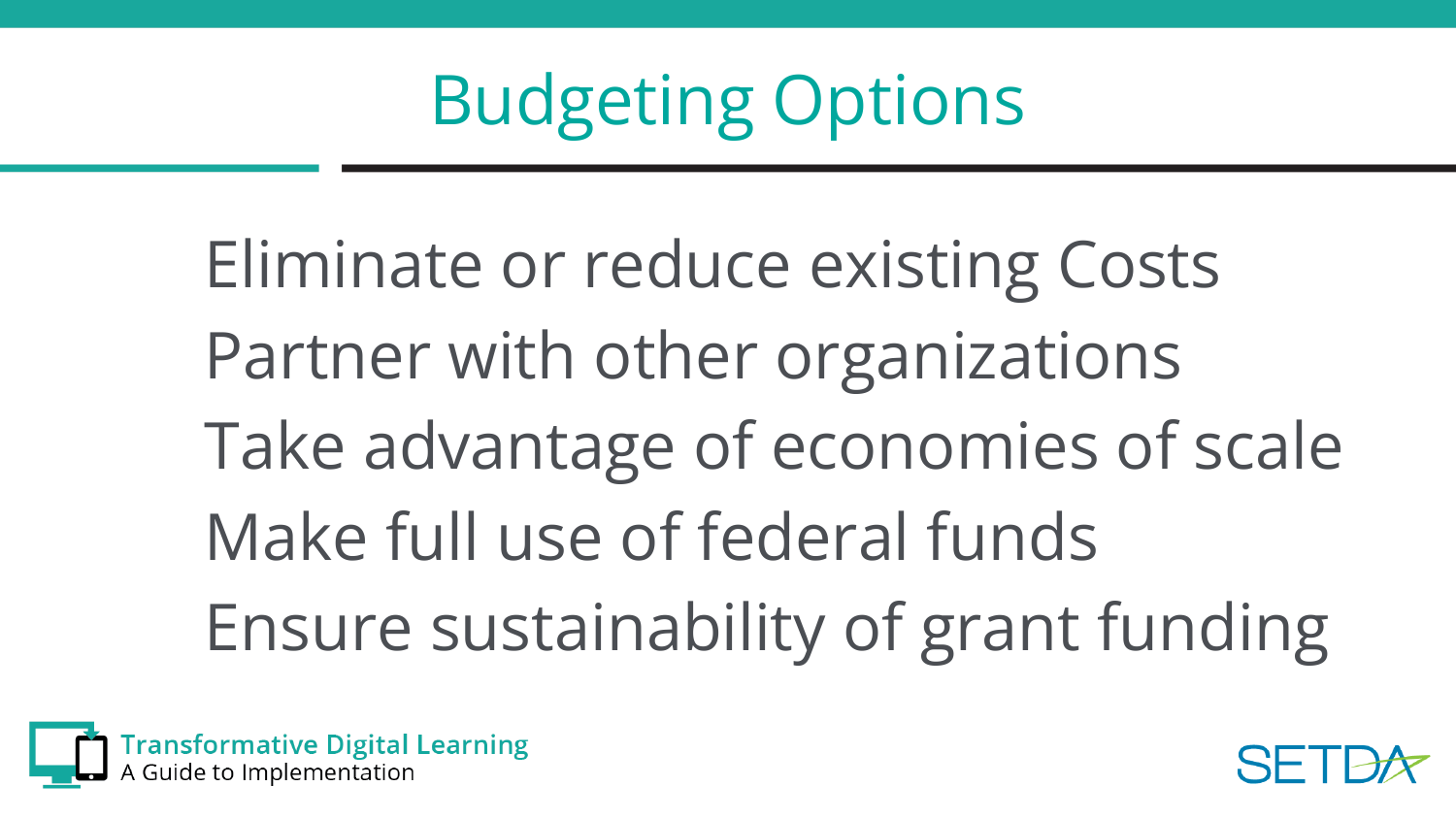

# Budgeting Options
Eliminate or reduce existing Costs
Partner with other organizations
Take advantage of economies of scale
Make full use of federal funds
Ensure sustainability of grant funding